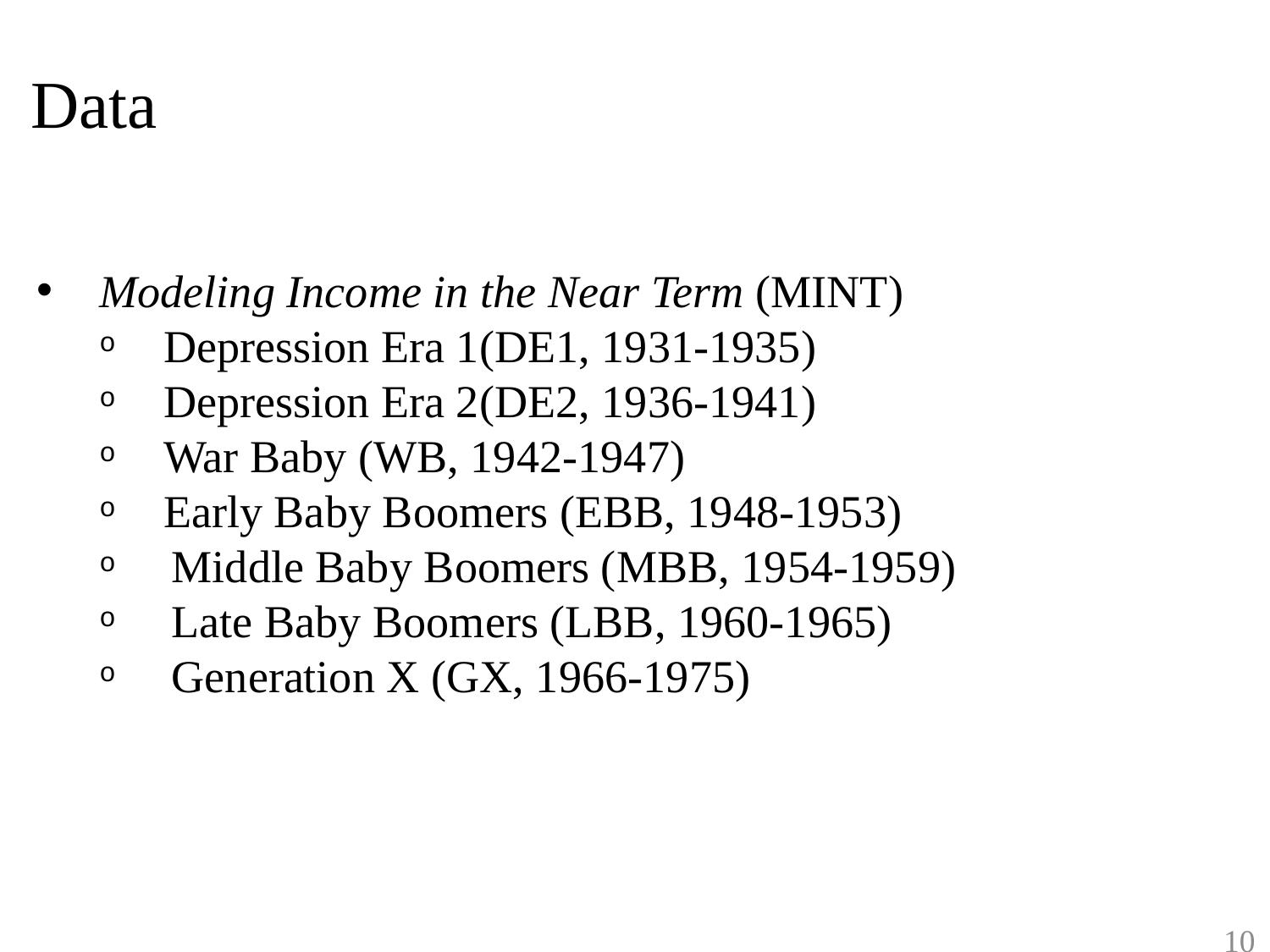

# Data

Modeling Income in the Near Term (MINT)
Depression Era 1(DE1, 1931-1935)
Depression Era 2(DE2, 1936-1941)
War Baby (WB, 1942-1947)
Early Baby Boomers (EBB, 1948-1953)
Middle Baby Boomers (MBB, 1954-1959)
Late Baby Boomers (LBB, 1960-1965)
Generation X (GX, 1966-1975)
10